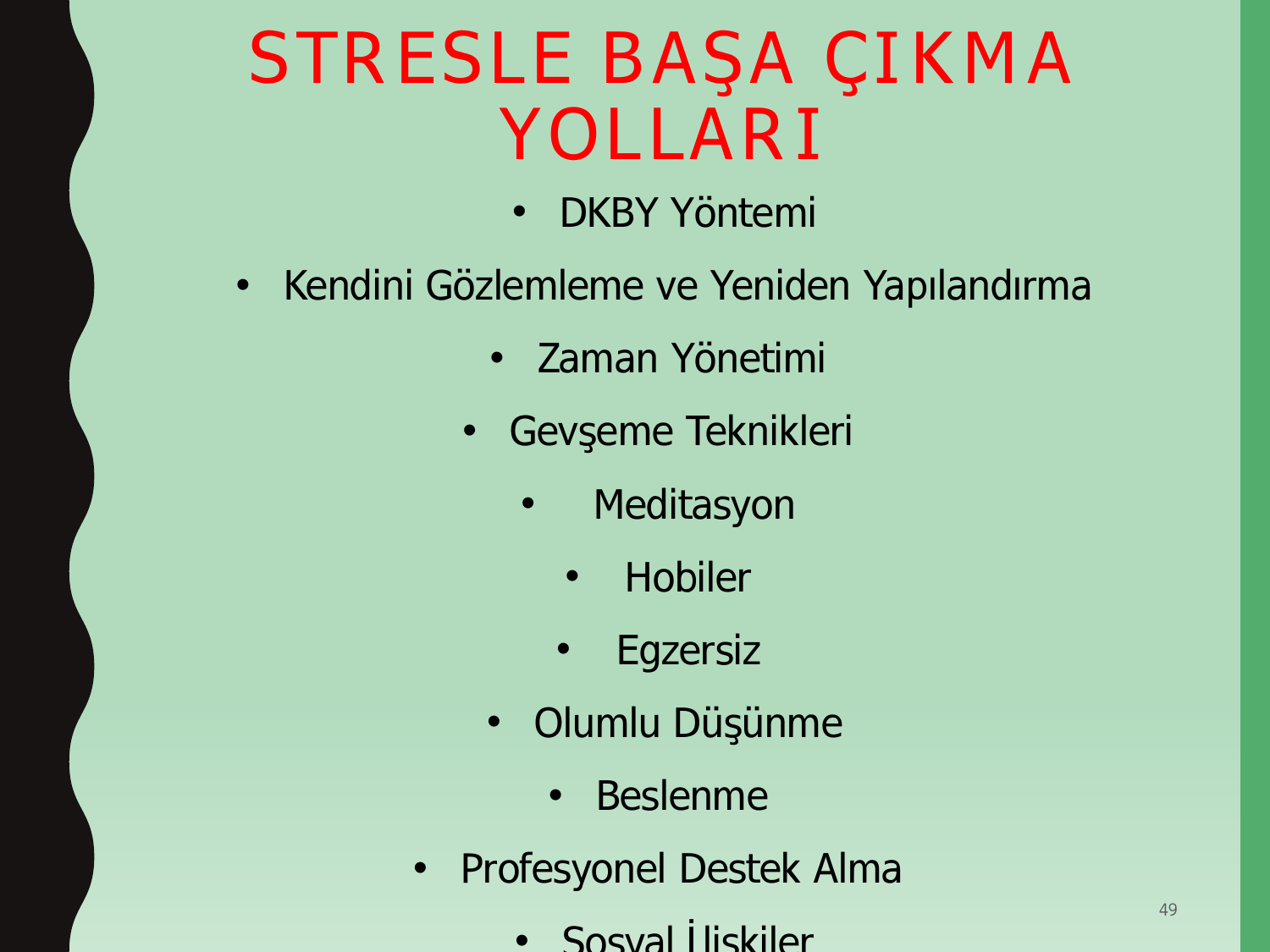

# Stresle Başa Çıkma Yolları
DKBY Yöntemi
Kendini Gözlemleme ve Yeniden Yapılandırma
Zaman Yönetimi
Gevşeme Teknikleri
  Meditasyon
 Hobiler
 Egzersiz
Olumlu Düşünme
Beslenme
Profesyonel Destek Alma
Sosyal İlişkiler
49